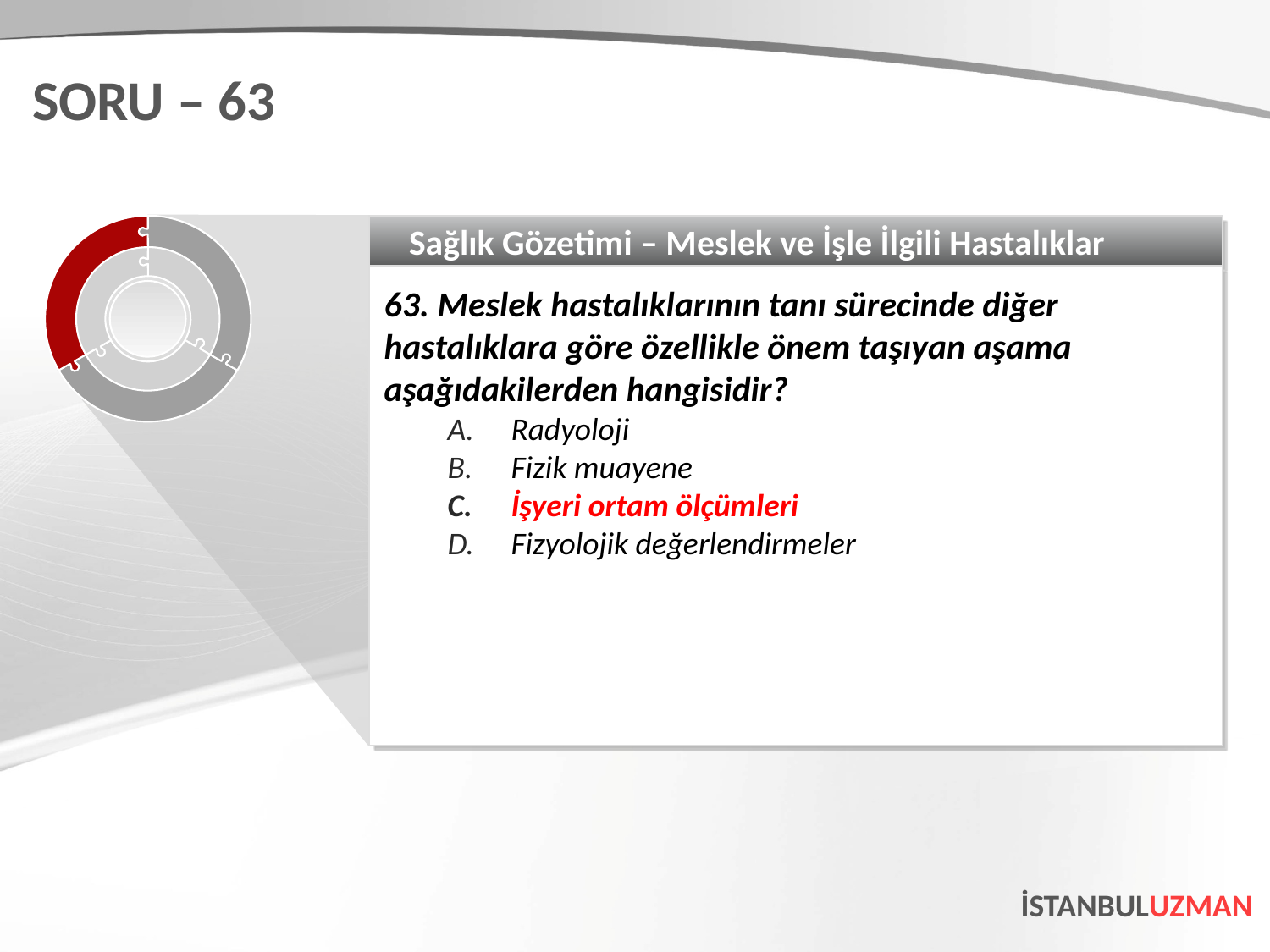

SORU – 63

Sağlık Gözetimi – Meslek ve İşle İlgili Hastalıklar
63. Meslek hastalıklarının tanı sürecinde diğer hastalıklara göre özellikle önem taşıyan aşama aşağıdakilerden hangisidir?
Radyoloji
Fizik muayene
İşyeri ortam ölçümleri
Fizyolojik değerlendirmeler
İSTANBULUZMAN